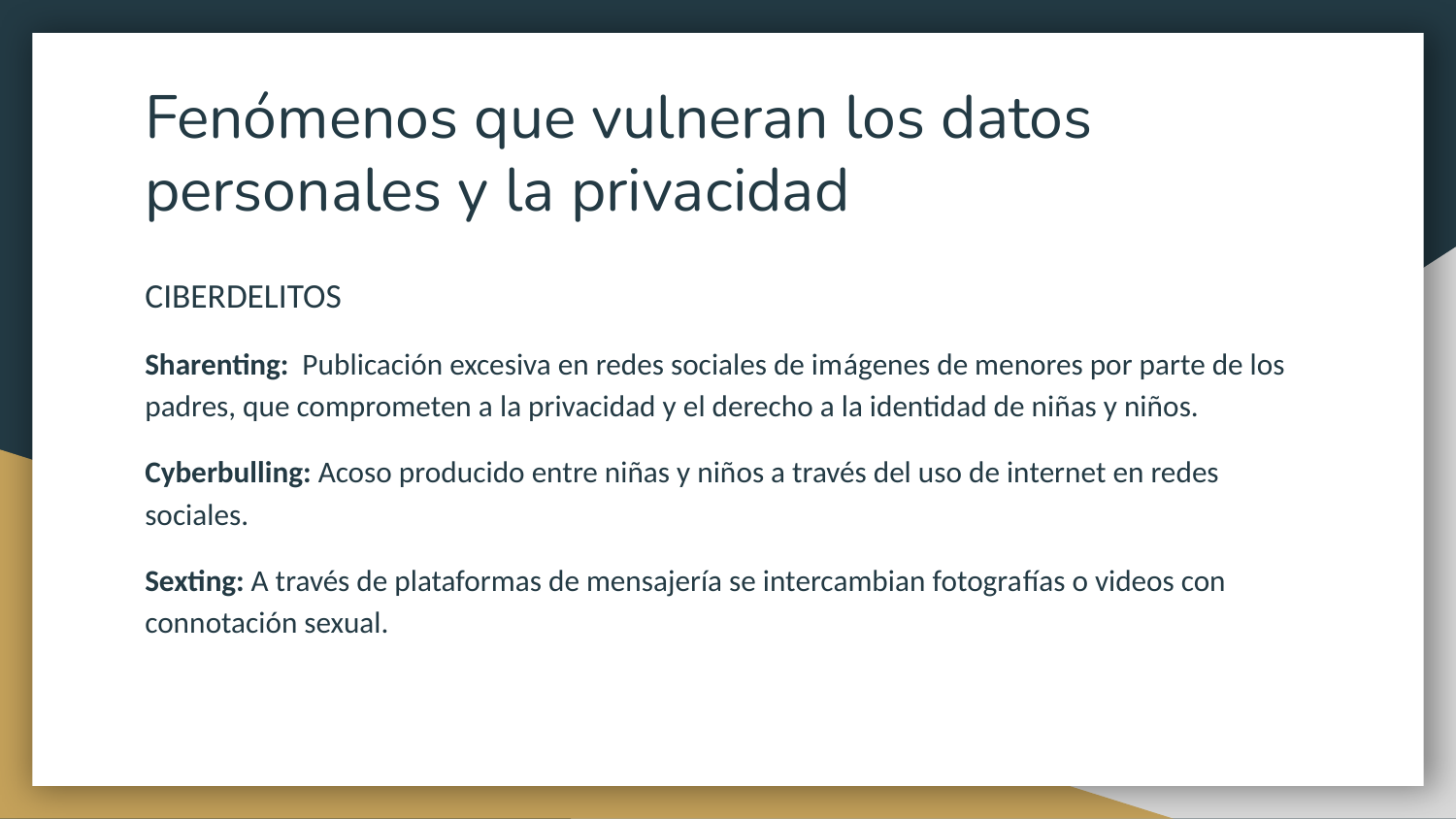

# Fenómenos que vulneran los datos personales y la privacidad
CIBERDELITOS
Sharenting:  Publicación excesiva en redes sociales de imágenes de menores por parte de los padres, que comprometen a la privacidad y el derecho a la identidad de niñas y niños.
Cyberbulling: Acoso producido entre niñas y niños a través del uso de internet en redes sociales.
Sexting: A través de plataformas de mensajería se intercambian fotografías o videos con connotación sexual.